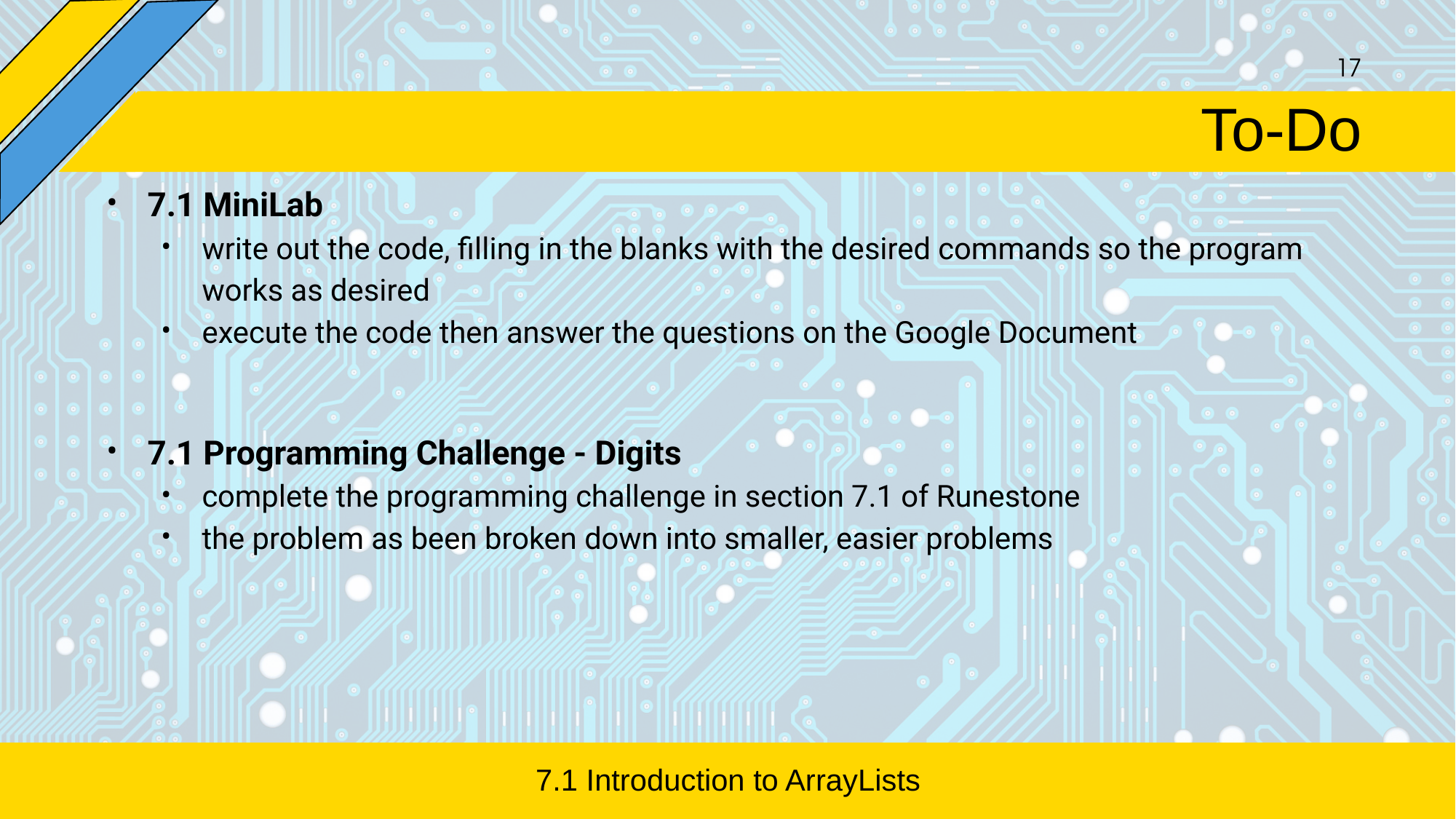

17
# To-Do
7.1 MiniLab
write out the code, filling in the blanks with the desired commands so the program works as desired
execute the code then answer the questions on the Google Document

7.1 Programming Challenge - Digits
complete the programming challenge in section 7.1 of Runestone
the problem as been broken down into smaller, easier problems